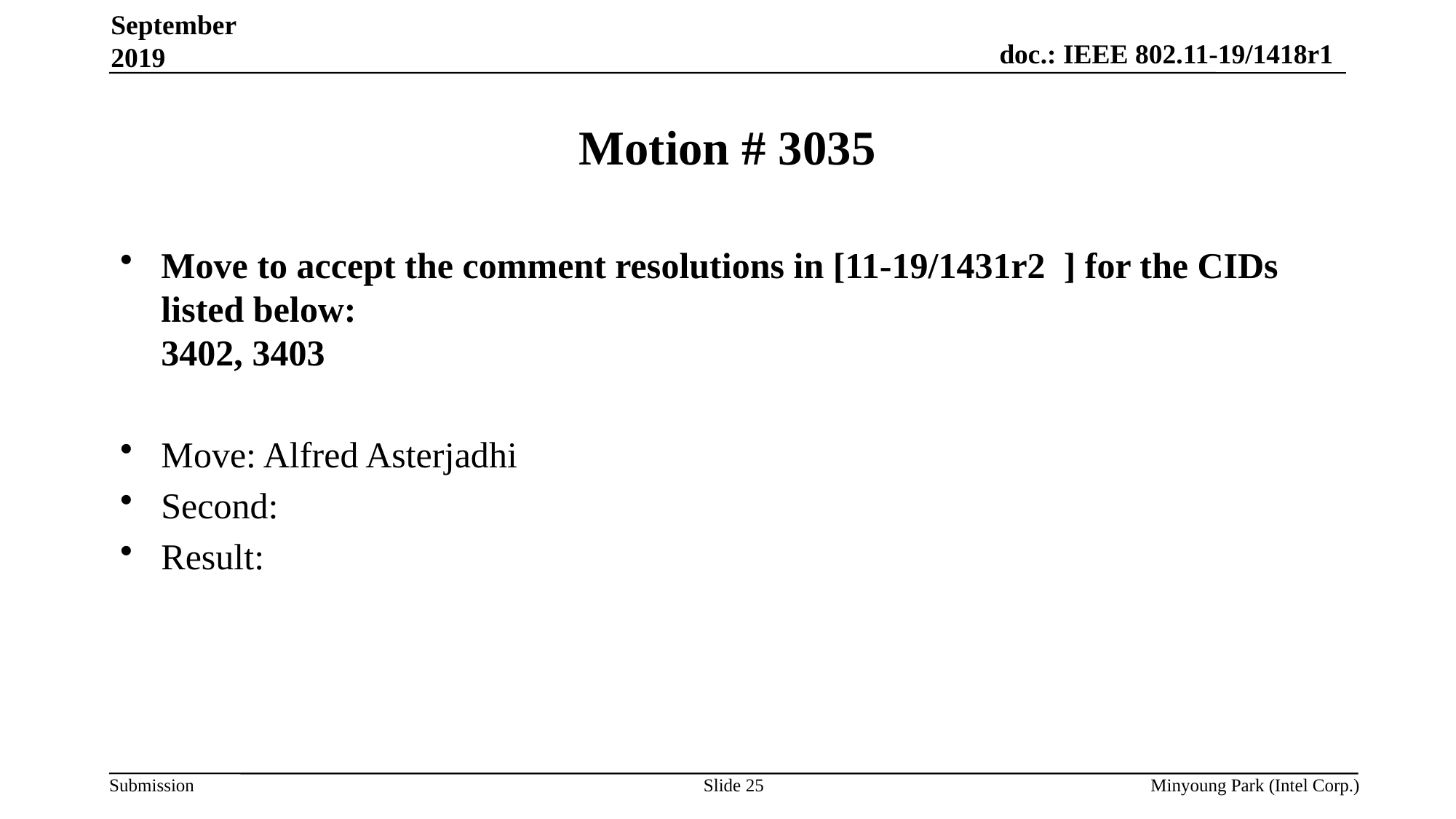

September 2019
# Motion # 3035
Move to accept the comment resolutions in [11-19/1431r2  ] for the CIDs listed below:
3402, 3403

Move: Alfred Asterjadhi
Second:
Result:

Slide 25
Minyoung Park (Intel Corp.)